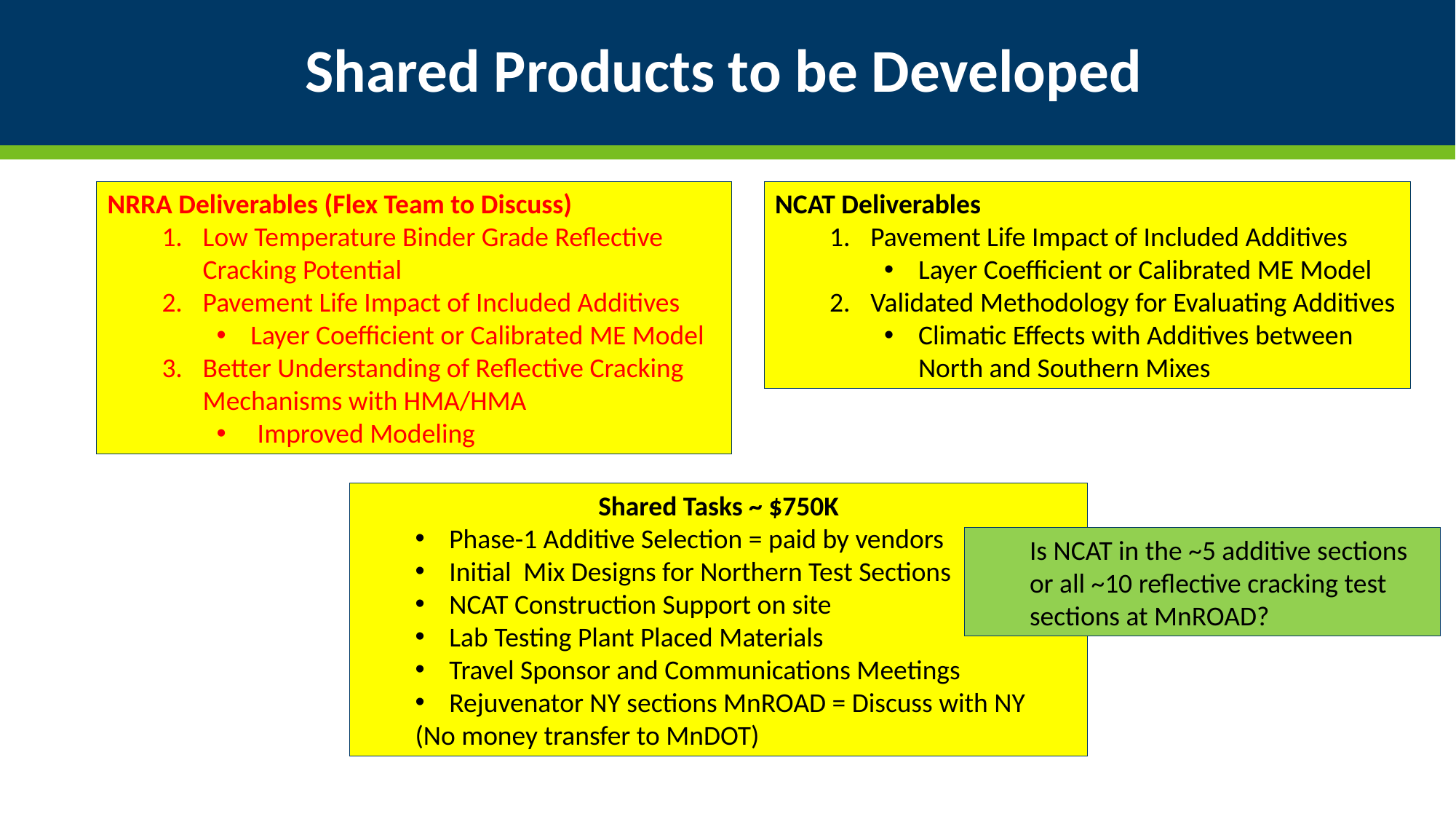

# Shared Products to be Developed
NRRA Deliverables (Flex Team to Discuss)
Low Temperature Binder Grade Reflective Cracking Potential
Pavement Life Impact of Included Additives
Layer Coefficient or Calibrated ME Model
Better Understanding of Reflective Cracking Mechanisms with HMA/HMA
Improved Modeling
NCAT Deliverables
Pavement Life Impact of Included Additives
Layer Coefficient or Calibrated ME Model
Validated Methodology for Evaluating Additives
Climatic Effects with Additives between North and Southern Mixes

Shared Tasks ~ $750K
Phase-1 Additive Selection = paid by vendors
Initial  Mix Designs for Northern Test Sections
NCAT Construction Support on site
Lab Testing Plant Placed Materials
Travel Sponsor and Communications Meetings
Rejuvenator NY sections MnROAD = Discuss with NY
(No money transfer to MnDOT)
Is NCAT in the ~5 additive sections or all ~10 reflective cracking test sections at MnROAD?